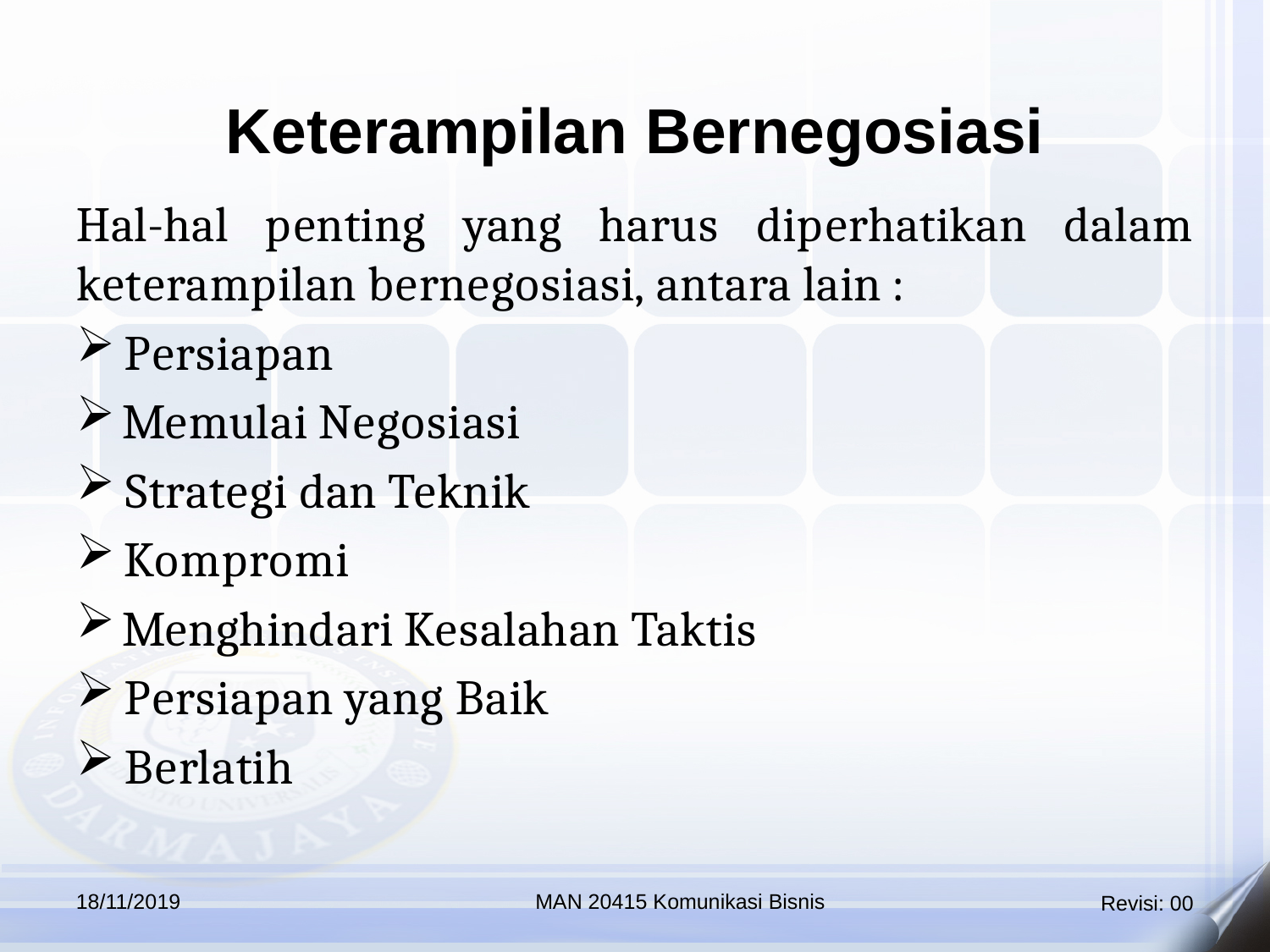

Keterampilan Bernegosiasi
Hal-hal penting yang harus diperhatikan dalam keterampilan bernegosiasi, antara lain :
Persiapan
Memulai Negosiasi
Strategi dan Teknik
Kompromi
Menghindari Kesalahan Taktis
Persiapan yang Baik
Berlatih

18/11/2019
MAN 20415 Komunikasi Bisnis